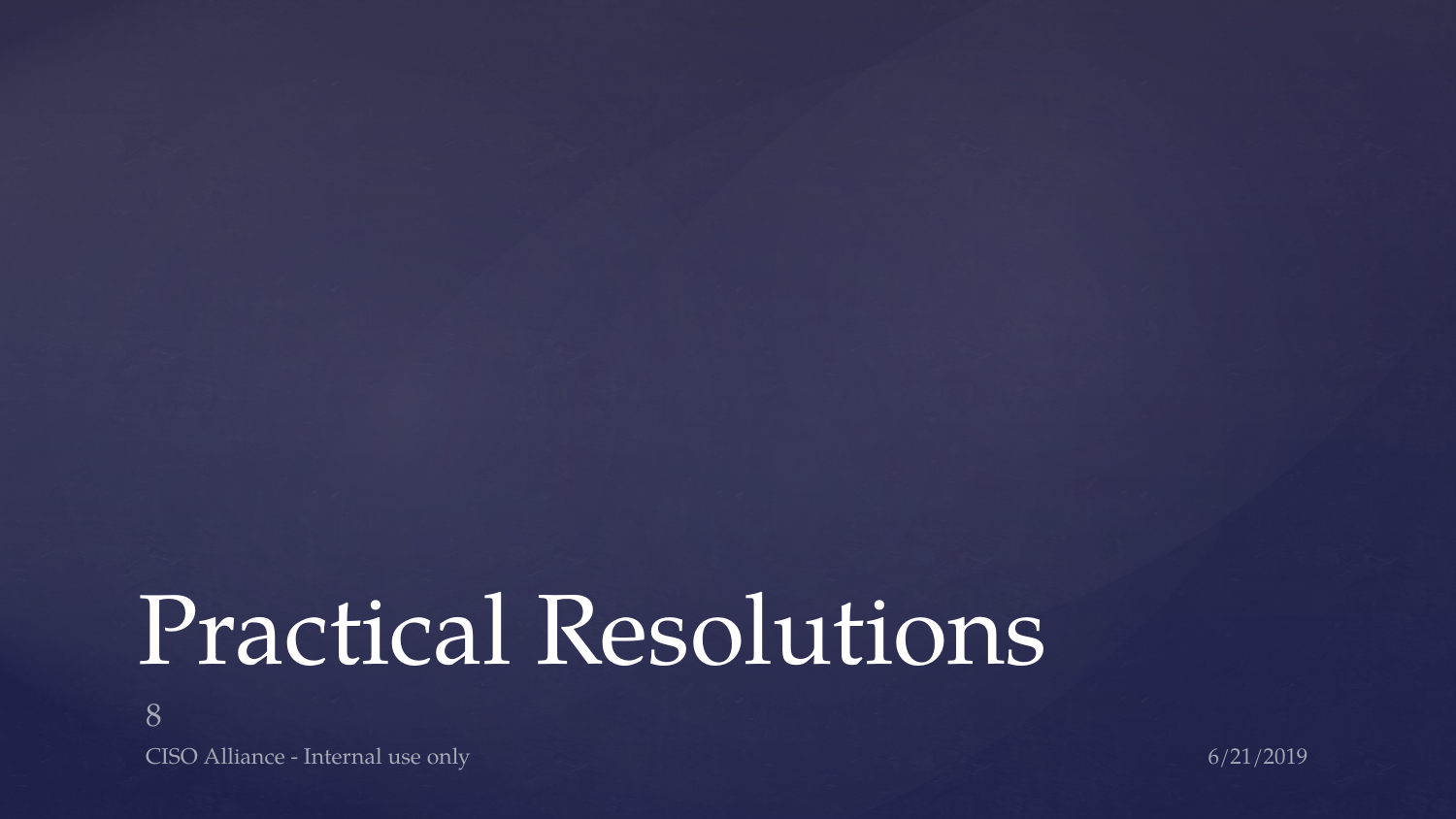

# Practical Resolutions
8
CISO Alliance - Internal use only
6/21/2019